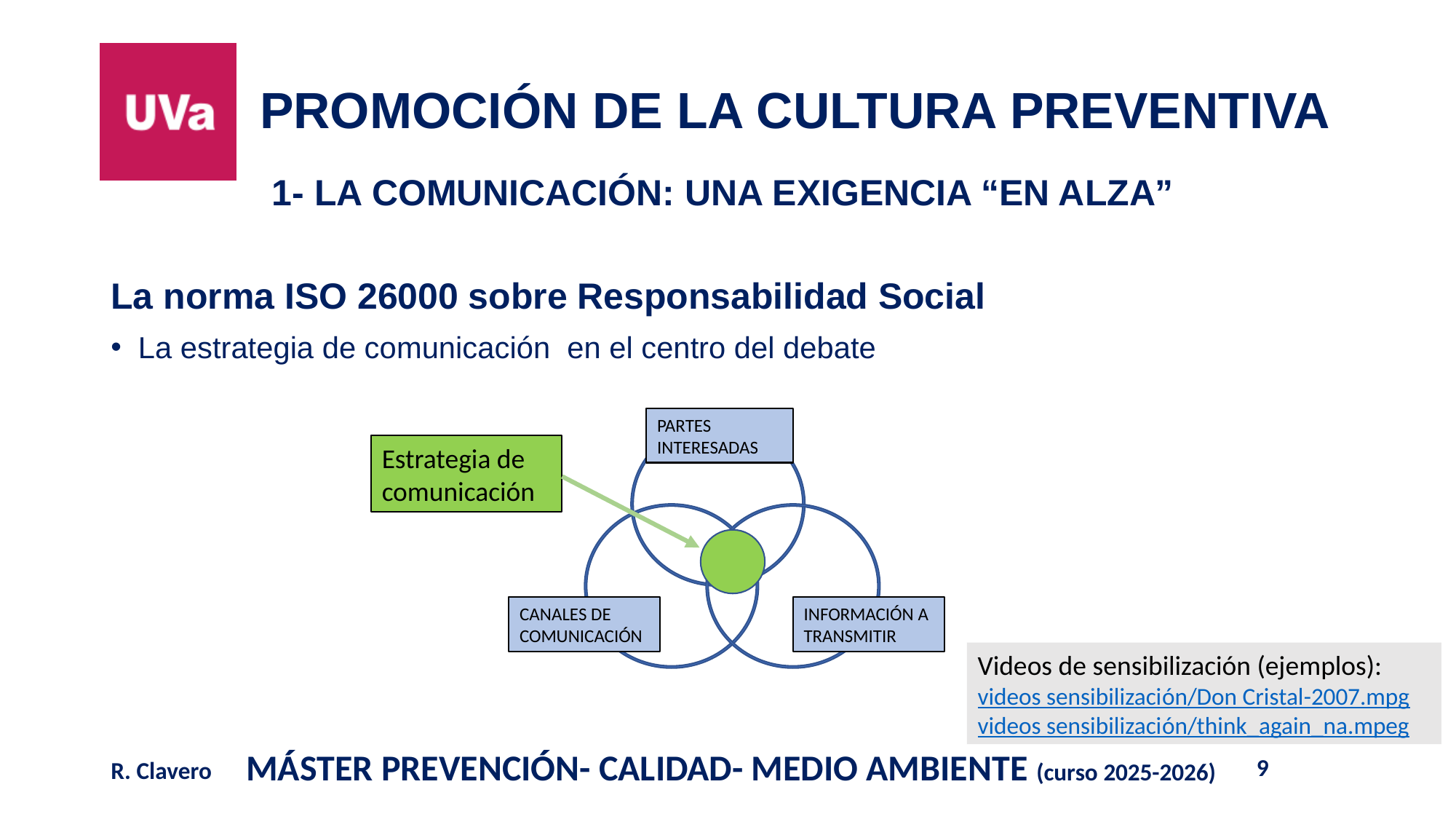

# 1- LA COMUNICACIÓN: UNA EXIGENCIA “EN ALZA”
La norma ISO 26000 sobre Responsabilidad Social
La estrategia de comunicación  en el centro del debate
PARTES INTERESADAS

Estrategia de comunicación

CANALES DE COMUNICACIÓN
INFORMACIÓN A TRANSMITIR
Videos de sensibilización (ejemplos):
videos sensibilización/Don Cristal-2007.mpg
videos sensibilización/think_again_na.mpeg